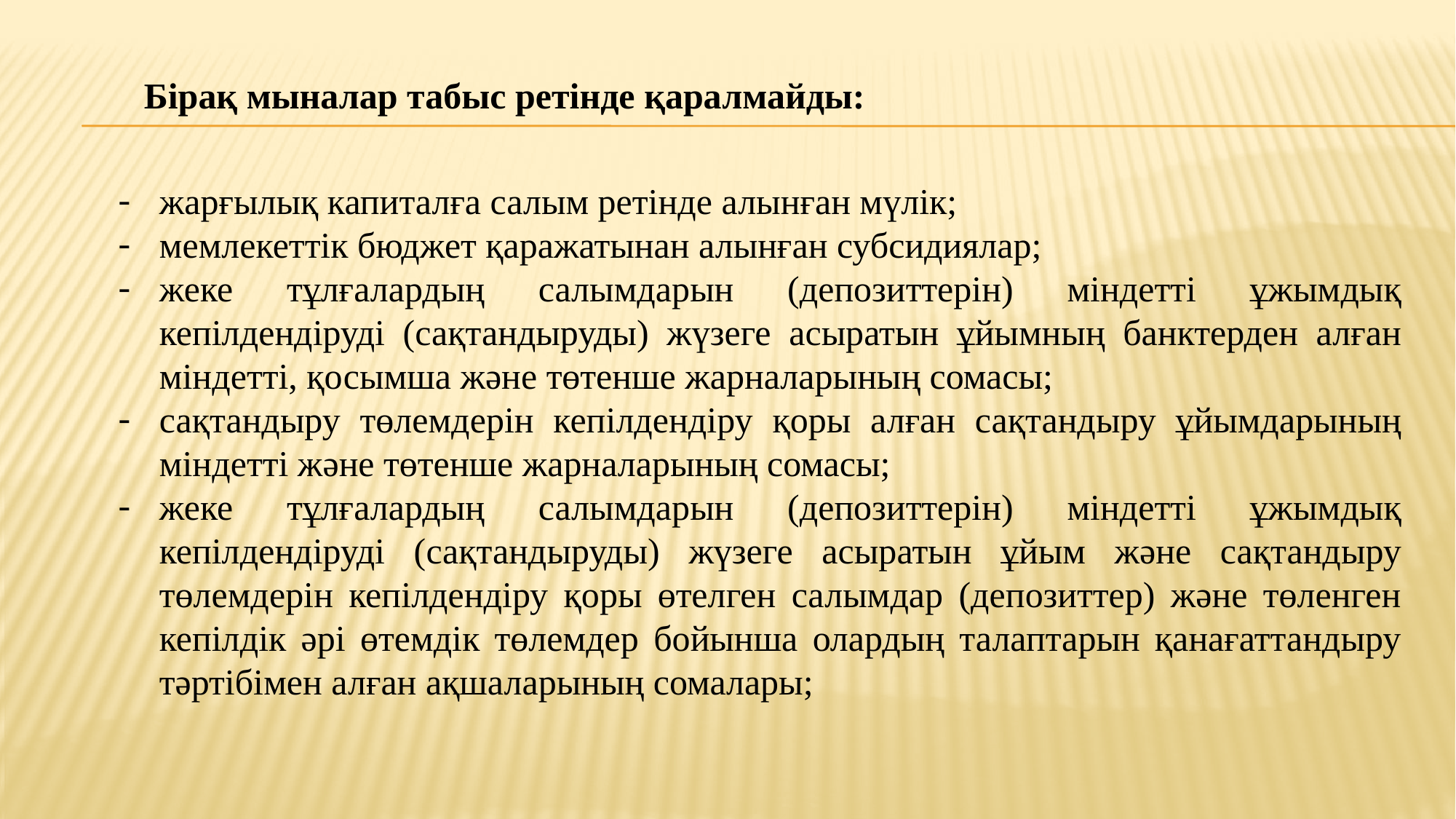

Бірақ мыналар табыс ретінде қаралмайды:

жарғылық капиталға салым ретінде алынған мүлік;
мемлекеттік бюджет қаражатынан алынған субсидиялар;
жеке тұлғалардың салымдарын (депозиттерін) міндетті ұжымдық кепілдендіруді (сақтандыруды) жүзеге асыратын ұйымның банктерден алған міндетті, қосымша және төтенше жарналарының сомасы;
сақтандыру төлемдерін кепілдендіру қоры алған сақтандыру ұйымдарының міндетті және төтенше жарналарының сомасы;
жеке тұлғалардың салымдарын (депозиттерін) міндетті ұжымдық кепілдендіруді (сақтандыруды) жүзеге асыратын ұйым және сақтандыру төлемдерін кепілдендіру қоры өтелген салымдар (депозиттер) және төленген кепілдік әрі өтемдік төлемдер бойынша олардың талаптарын қанағаттандыру тәртібімен алған ақшаларының сомалары;